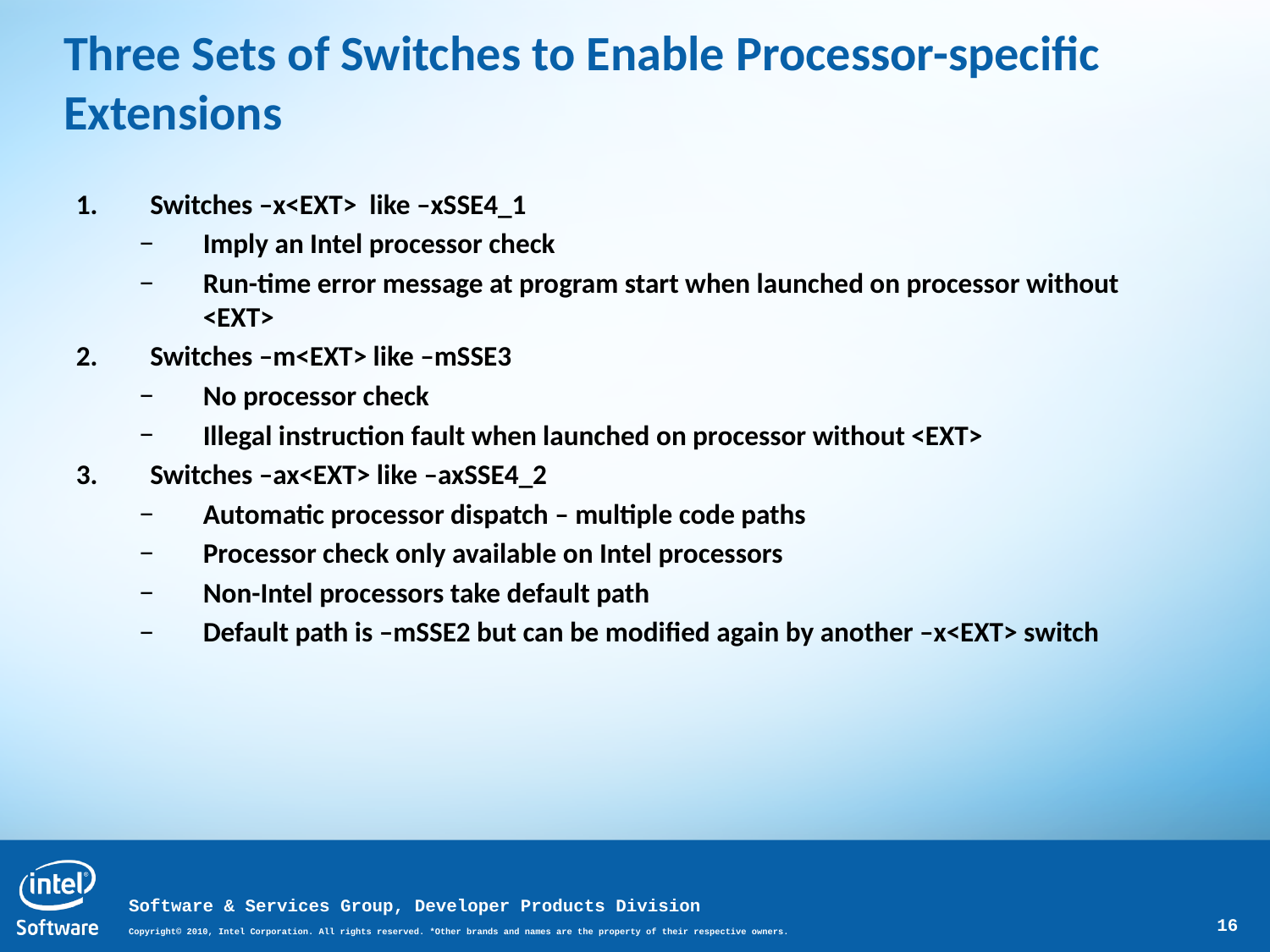

Three Sets of Switches to Enable Processor-specific Extensions
Switches –x<EXT>  like –xSSE4_1
Imply an Intel processor check
Run-time error message at program start when launched on processor without  <EXT>
Switches –m<EXT> like –mSSE3
No processor check
Illegal instruction fault when launched on processor without <EXT>
Switches –ax<EXT> like –axSSE4_2
Automatic processor dispatch – multiple code paths
Processor check only available on Intel processors
Non-Intel processors take default path
Default path is –mSSE2 but can be modified again by another –x<EXT> switch

16